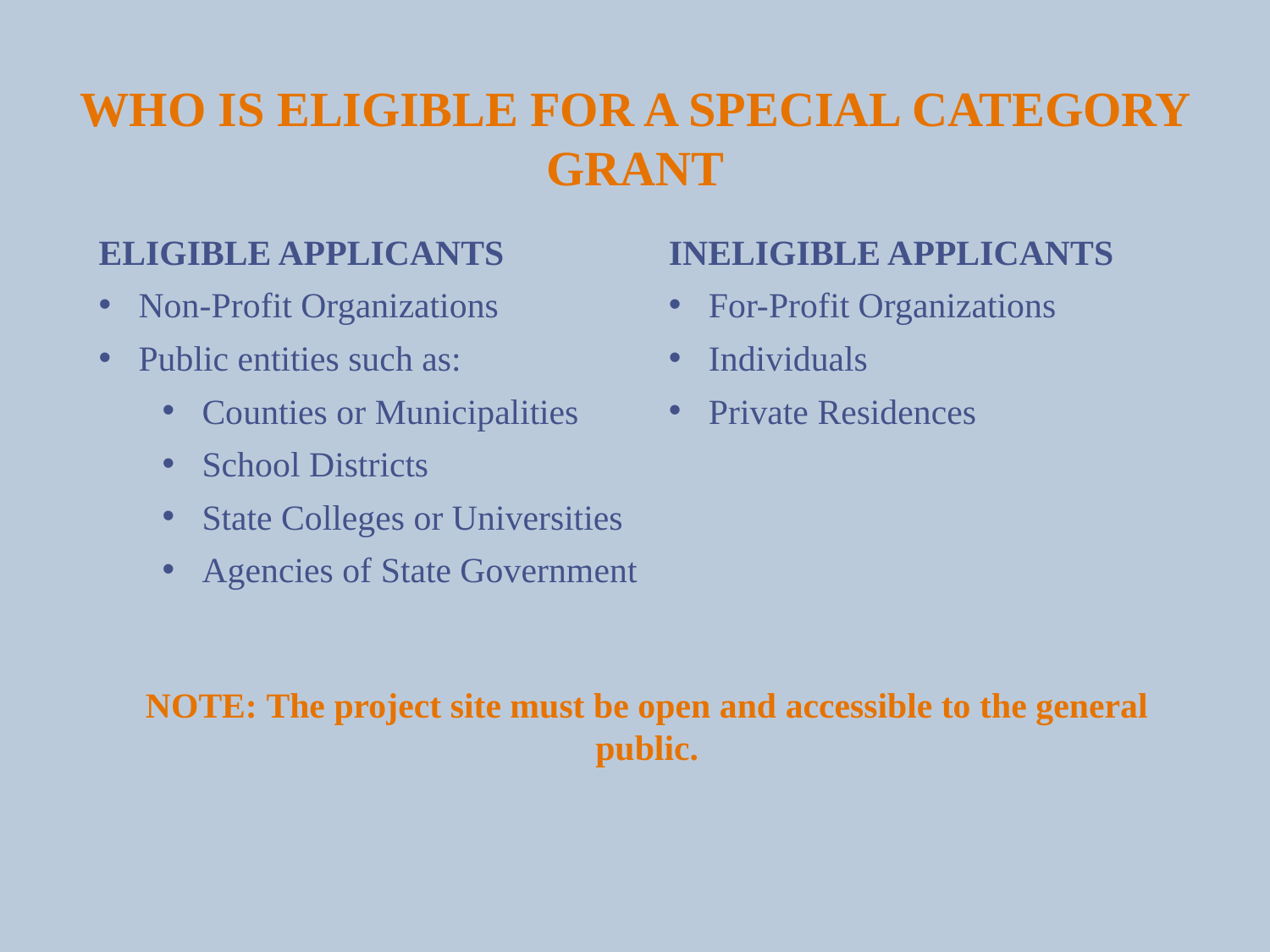

Who is Eligible for A Special Category Grant
Eligible applicants
Non-Profit Organizations
Public entities such as:
Counties or Municipalities
School Districts
State Colleges or Universities
Agencies of State Government
Ineligible Applicants
For-Profit Organizations
Individuals
Private Residences
Note: The project site must be open and accessible to the general public.